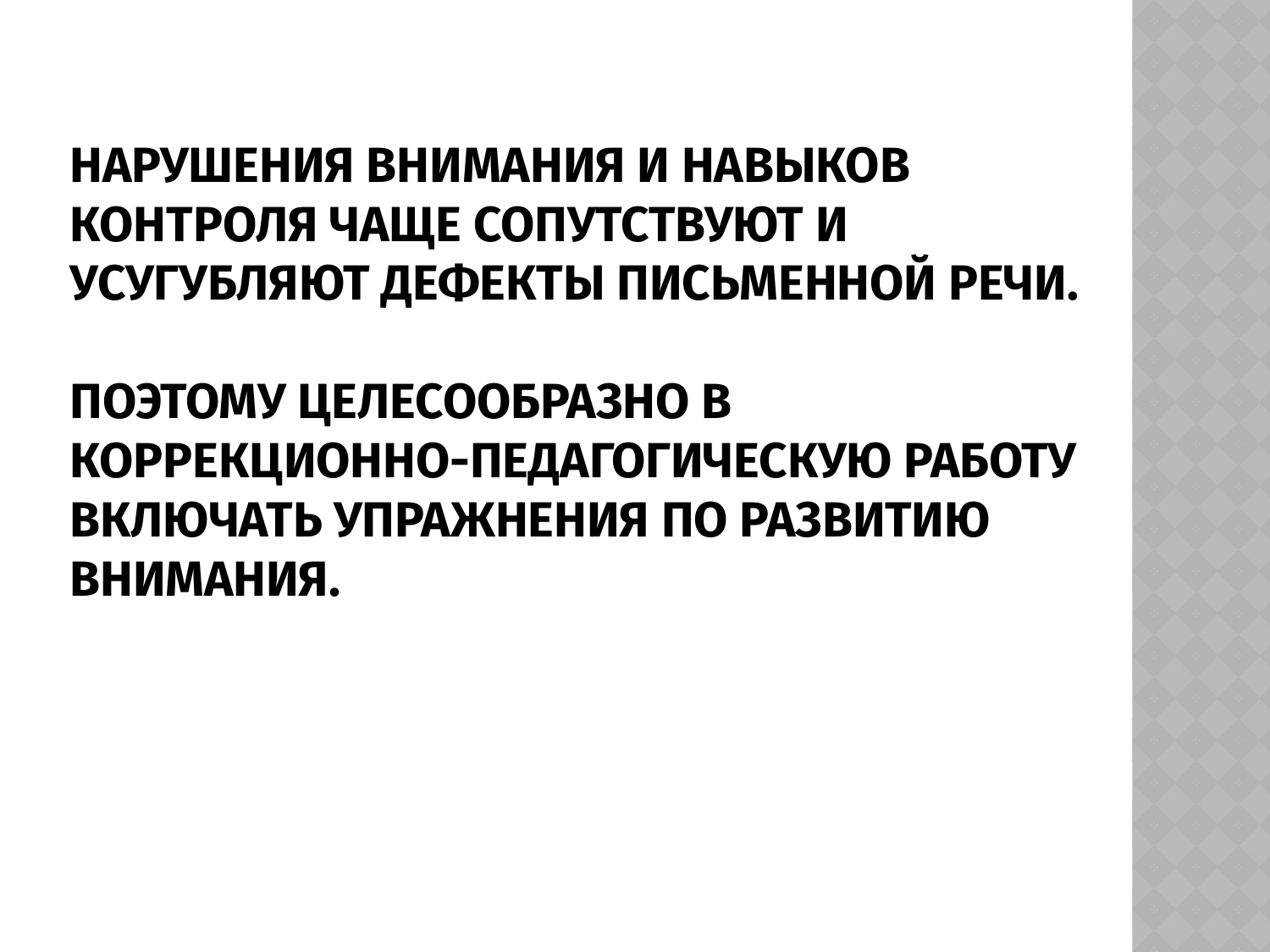

# Нарушения внимания и навыков контроля чаще сопутствуют и усугубляют дефекты письменной речи. Поэтому целесообразно в коррекционно-педагогическую работу включать упражнения по развитию внимания.